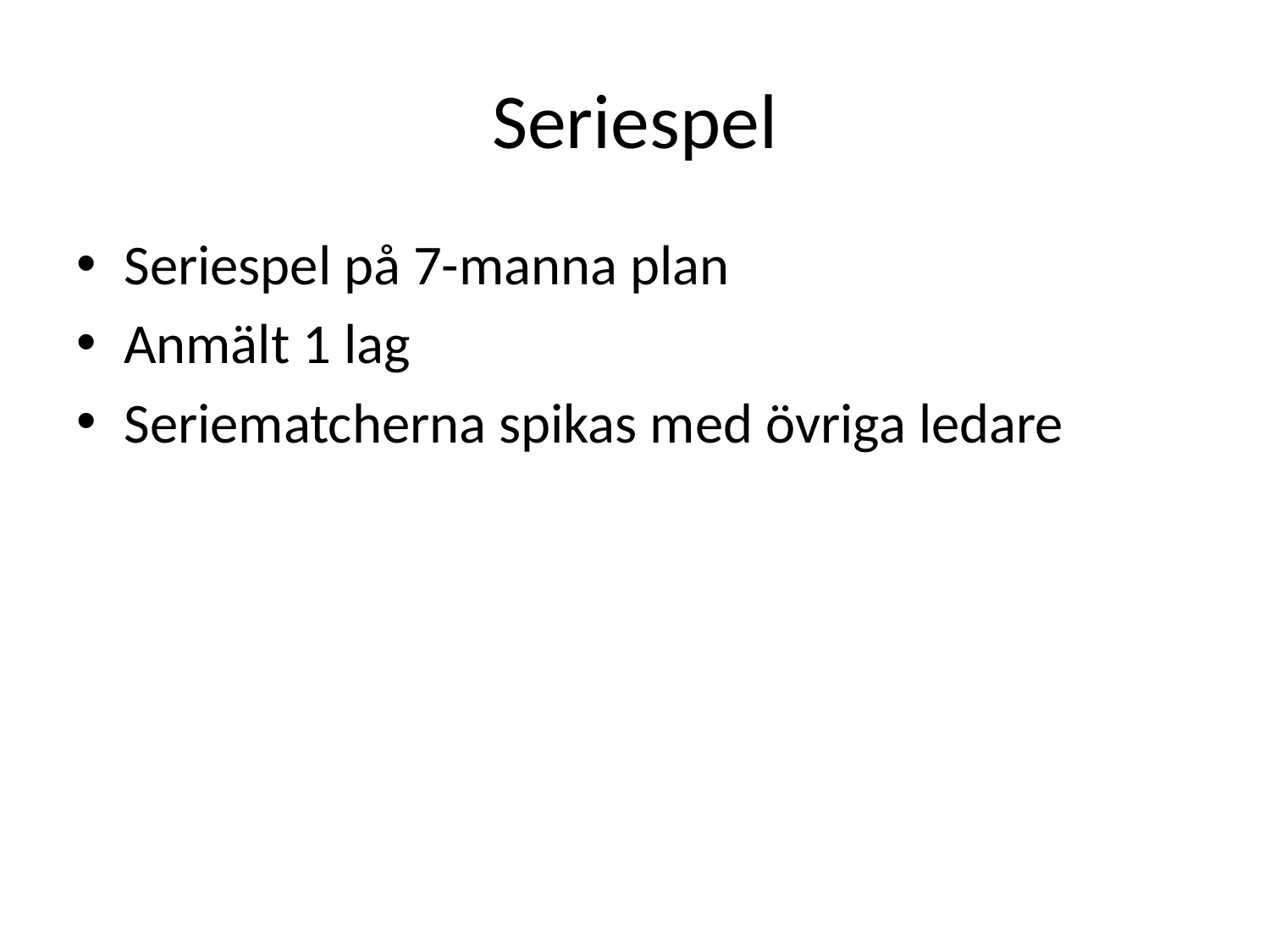

# Seriespel
Seriespel på 7-manna plan
Anmält 1 lag
Seriematcherna spikas med övriga ledare